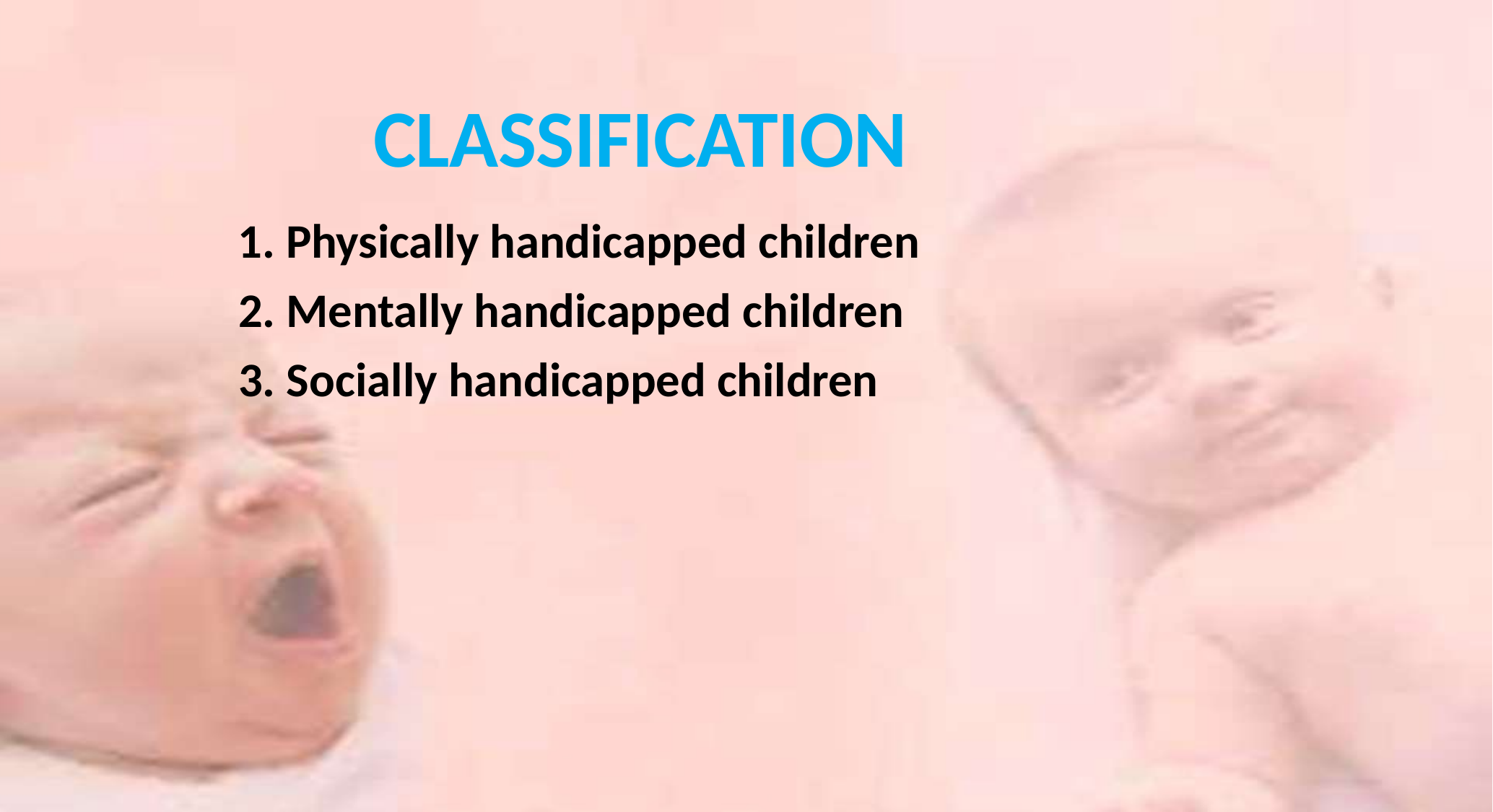

# CLASSIFICATION
Physically handicapped children
Mentally handicapped children
Socially handicapped children